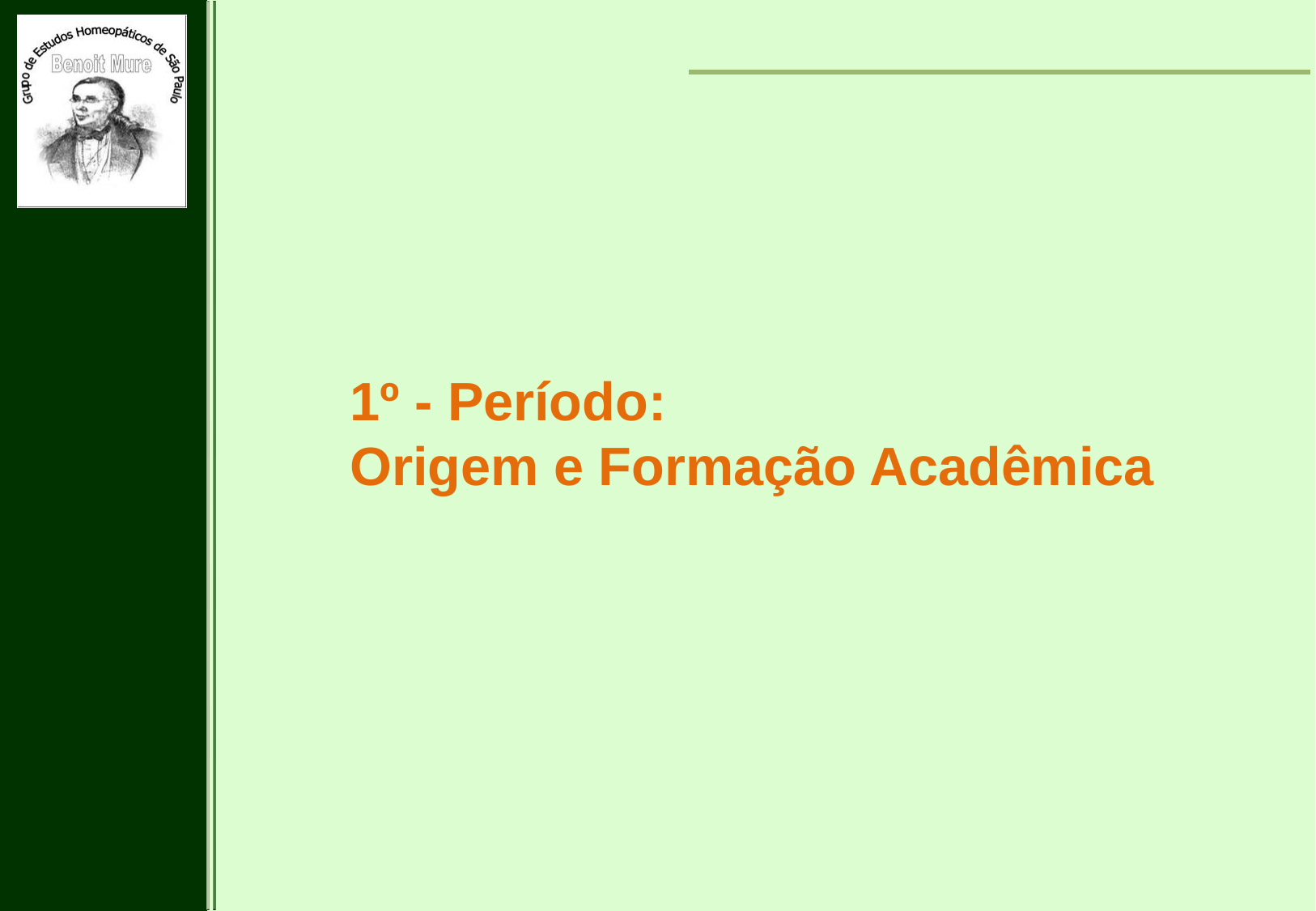

1º - Período:
Origem e Formação Acadêmica